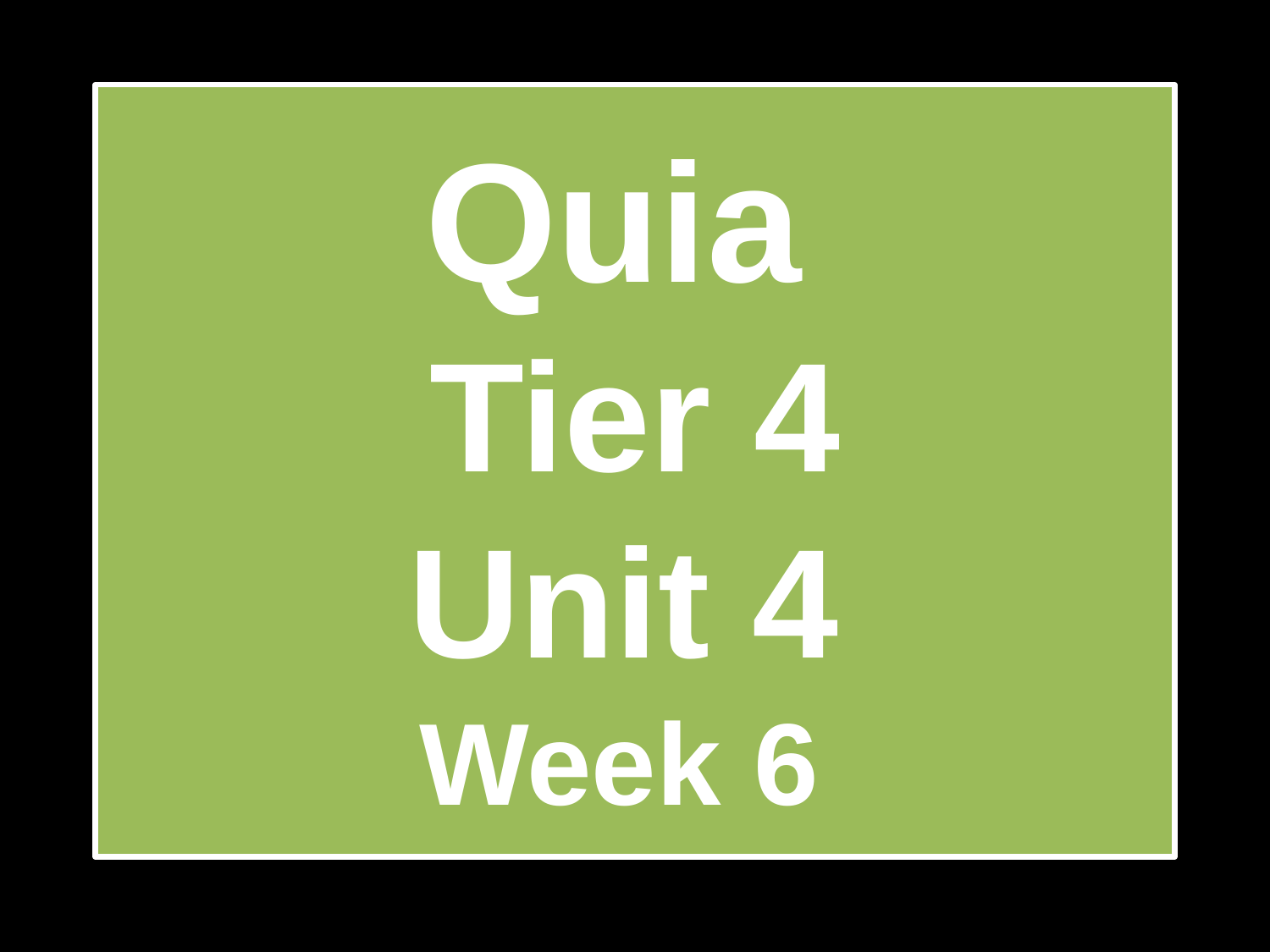

# Quia Tier 4 Unit 4 Week 6